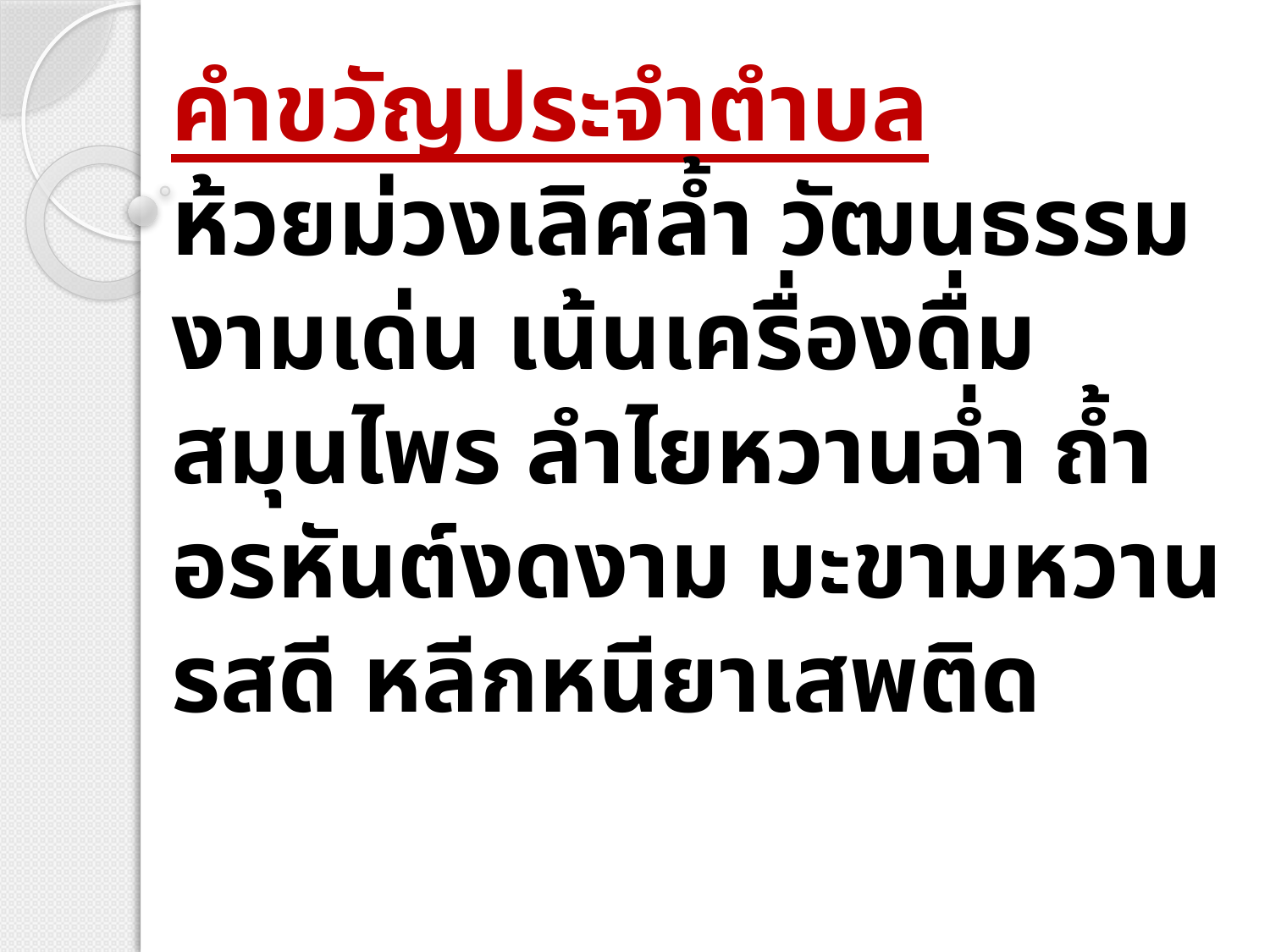

คำขวัญประจำตำบล
ห้วยม่วงเลิศล้ำ วัฒนธรรมงามเด่น เน้นเครื่องดื่มสมุนไพร ลำไยหวานฉ่ำ ถ้ำอรหันต์งดงาม มะขามหวานรสดี หลีกหนียาเสพติด